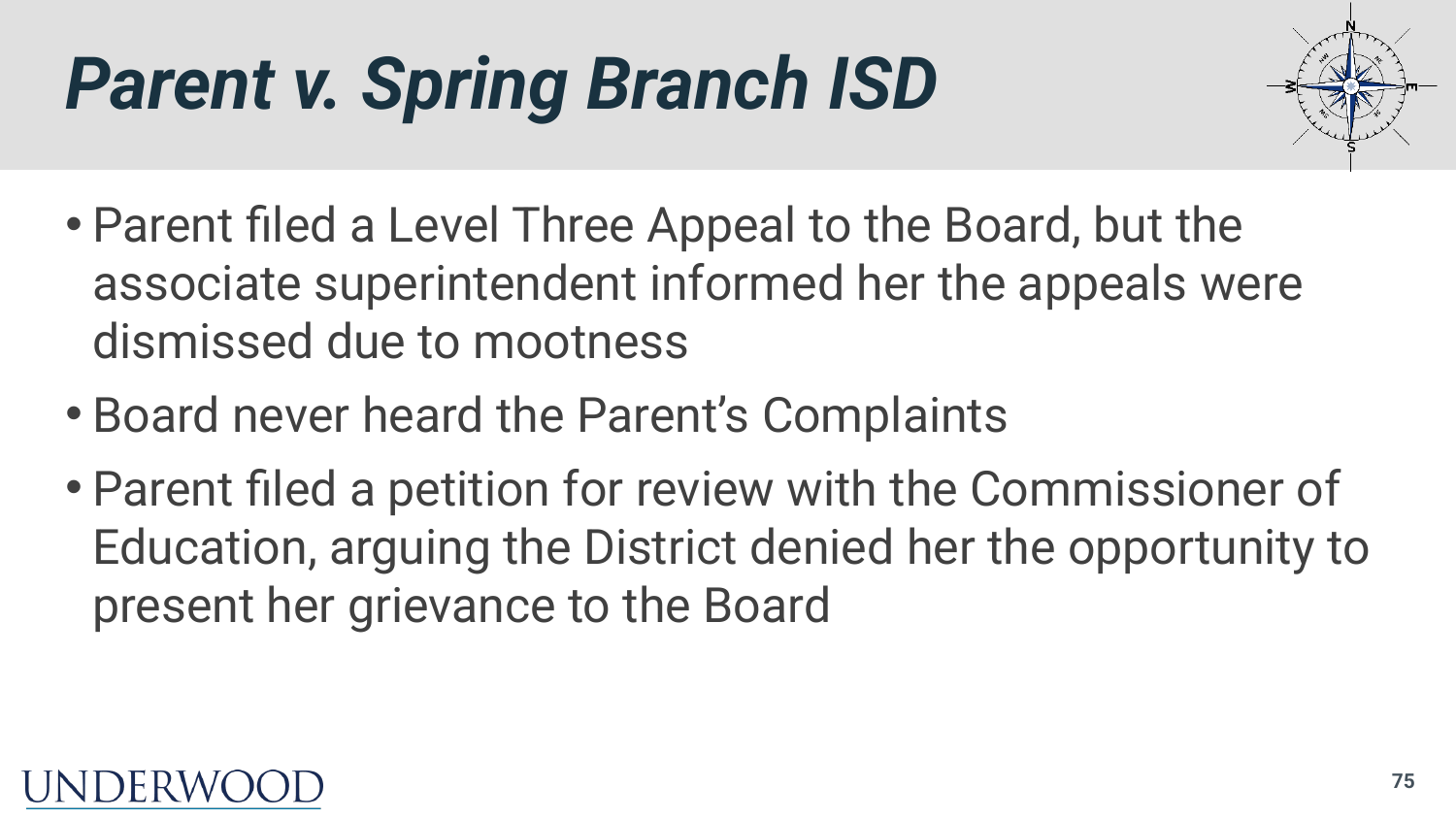

# Parent v. Spring Branch ISD
Parent filed a Level Three Appeal to the Board, but the associate superintendent informed her the appeals were dismissed due to mootness
Board never heard the Parent’s Complaints
Parent filed a petition for review with the Commissioner of Education, arguing the District denied her the opportunity to present her grievance to the Board
75